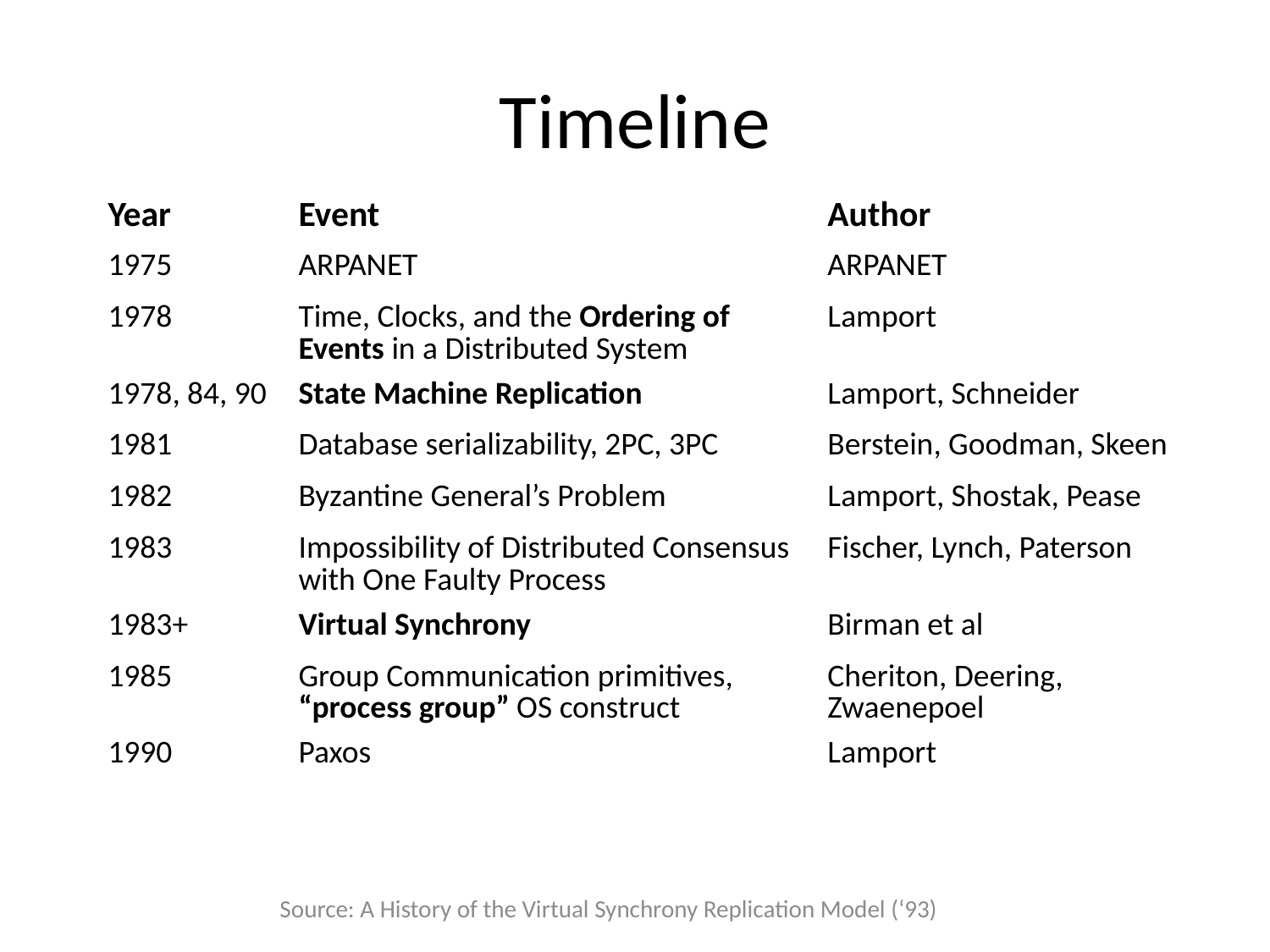

# Timeline
| Year | Event | Author |
| --- | --- | --- |
| 1975 | ARPANET | ARPANET |
| 1978 | Time, Clocks, and the Ordering of Events in a Distributed System | Lamport |
| 1978, 84, 90 | State Machine Replication | Lamport, Schneider |
| 1981 | Database serializability, 2PC, 3PC | Berstein, Goodman, Skeen |
| 1982 | Byzantine General’s Problem | Lamport, Shostak, Pease |
| 1983 | Impossibility of Distributed Consensus with One Faulty Process | Fischer, Lynch, Paterson |
| 1983+ | Virtual Synchrony | Birman et al |
| 1985 | Group Communication primitives, “process group” OS construct | Cheriton, Deering, Zwaenepoel |
| 1990 | Paxos | Lamport |

Source: A History of the Virtual Synchrony Replication Model (‘93)